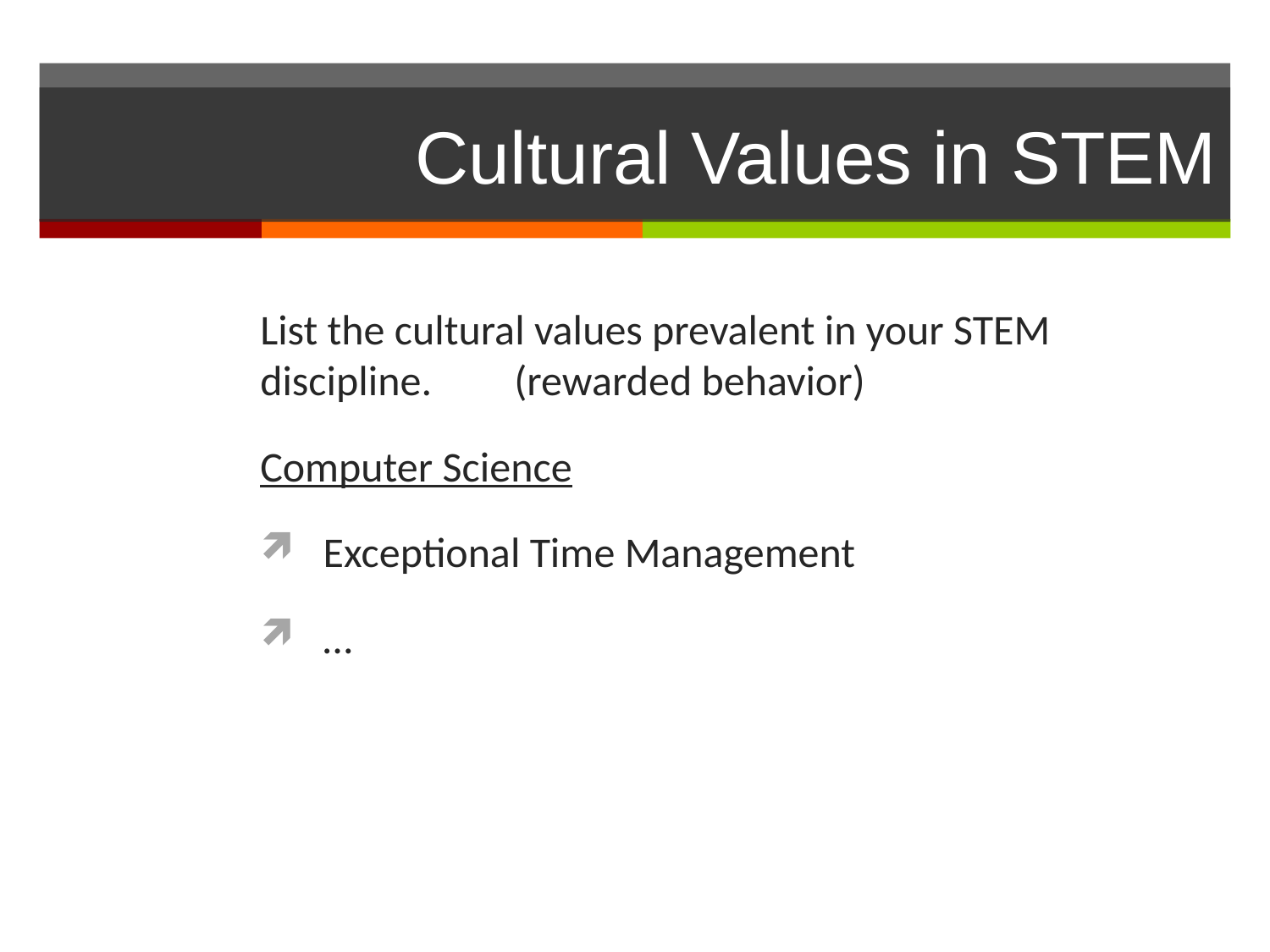

# Cultural Values in STEM
List the cultural values prevalent in your STEM discipline.  	(rewarded behavior)
Computer Science
Exceptional Time Management
…